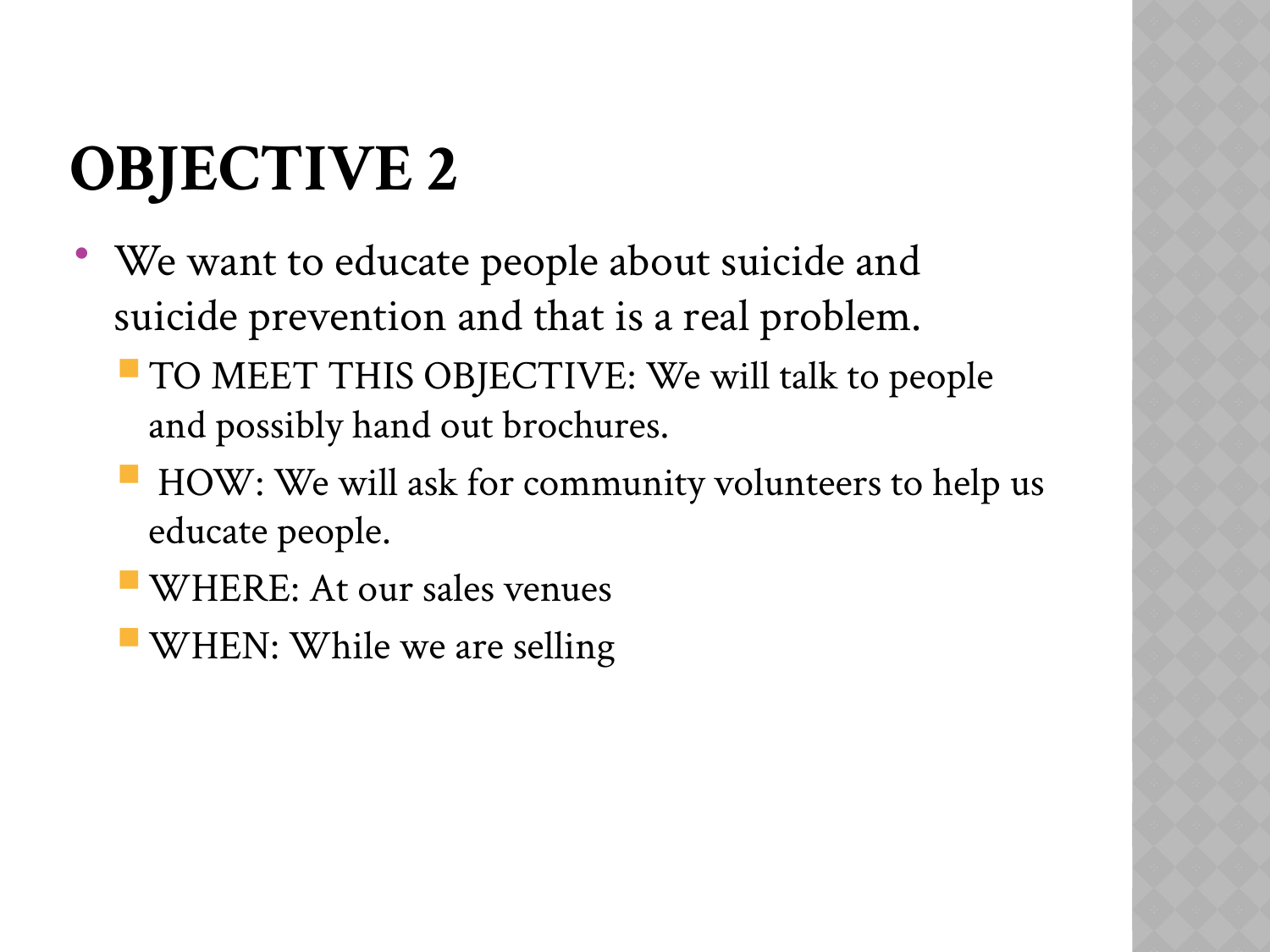

# Objective 2
We want to educate people about suicide and suicide prevention and that is a real problem.
TO MEET THIS OBJECTIVE: We will talk to people and possibly hand out brochures.
 HOW: We will ask for community volunteers to help us educate people.
WHERE: At our sales venues
WHEN: While we are selling